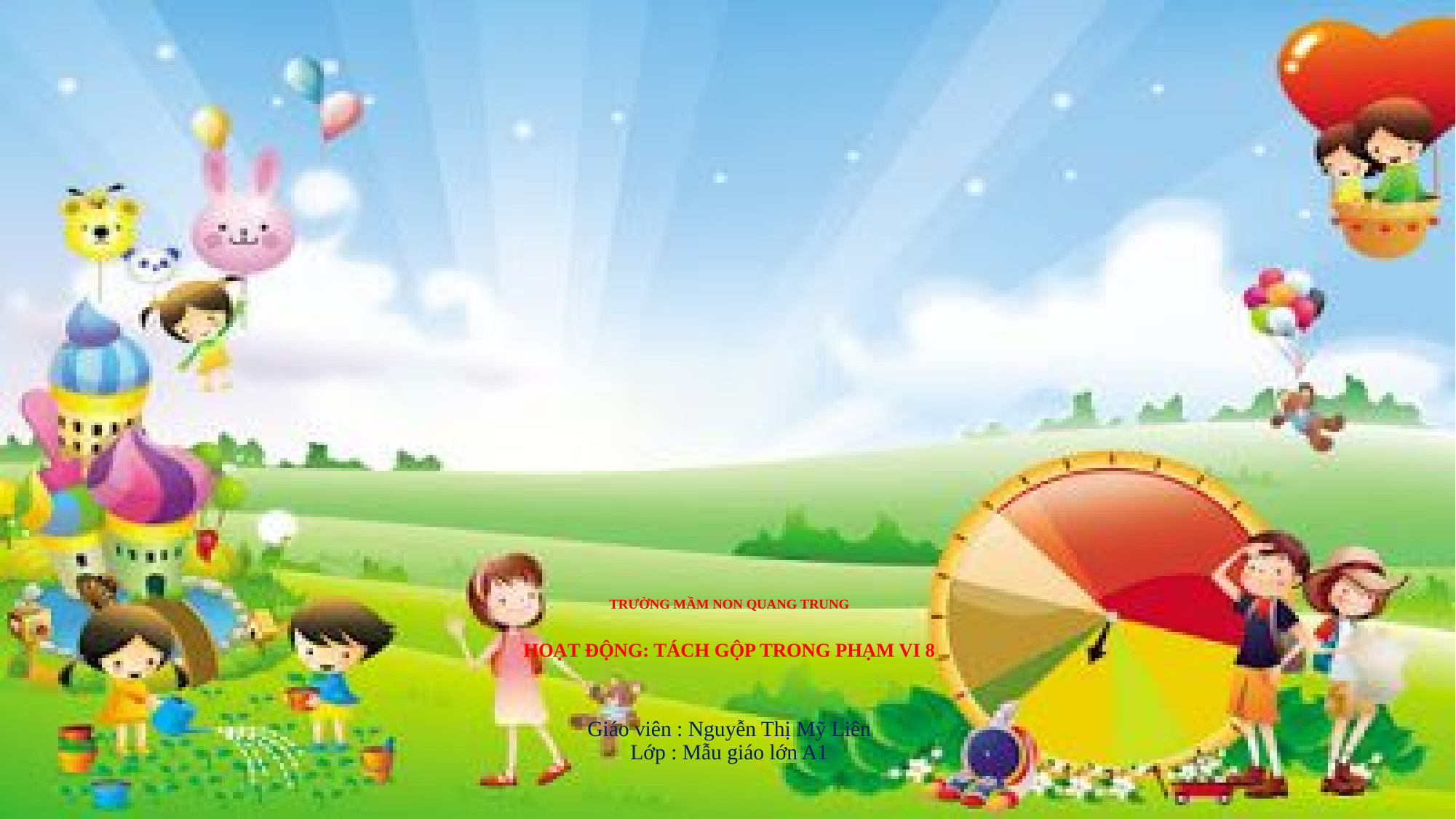

# TRƯỜNG MẦM NON QUANG TRUNG HOẠT ĐỘNG: TÁCH GỘP TRONG PHẠM VI 8 Giáo viên : Nguyễn Thị Mỹ Liên Lớp : Mẫu giáo lớn A1